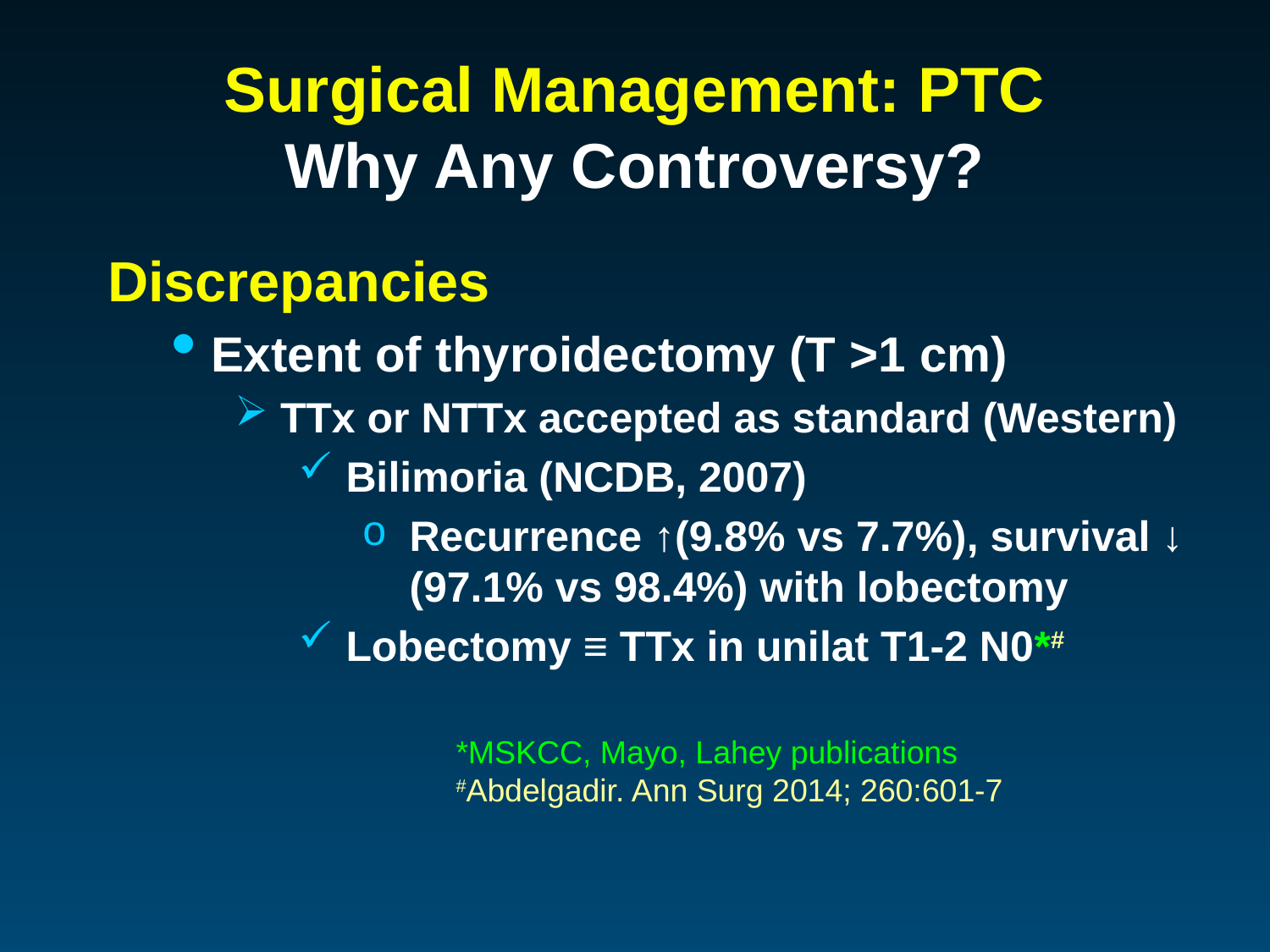

# Surgical Management: PTC Why Any Controversy?
Discrepancies
Extent of thyroidectomy (T >1 cm)
 TTx or NTTx accepted as standard (Western)
Bilimoria (NCDB, 2007)
Recurrence ↑(9.8% vs 7.7%), survival ↓ (97.1% vs 98.4%) with lobectomy
Lobectomy ≡ TTx in unilat T1-2 N0*#
*MSKCC, Mayo, Lahey publications
#Abdelgadir. Ann Surg 2014; 260:601-7